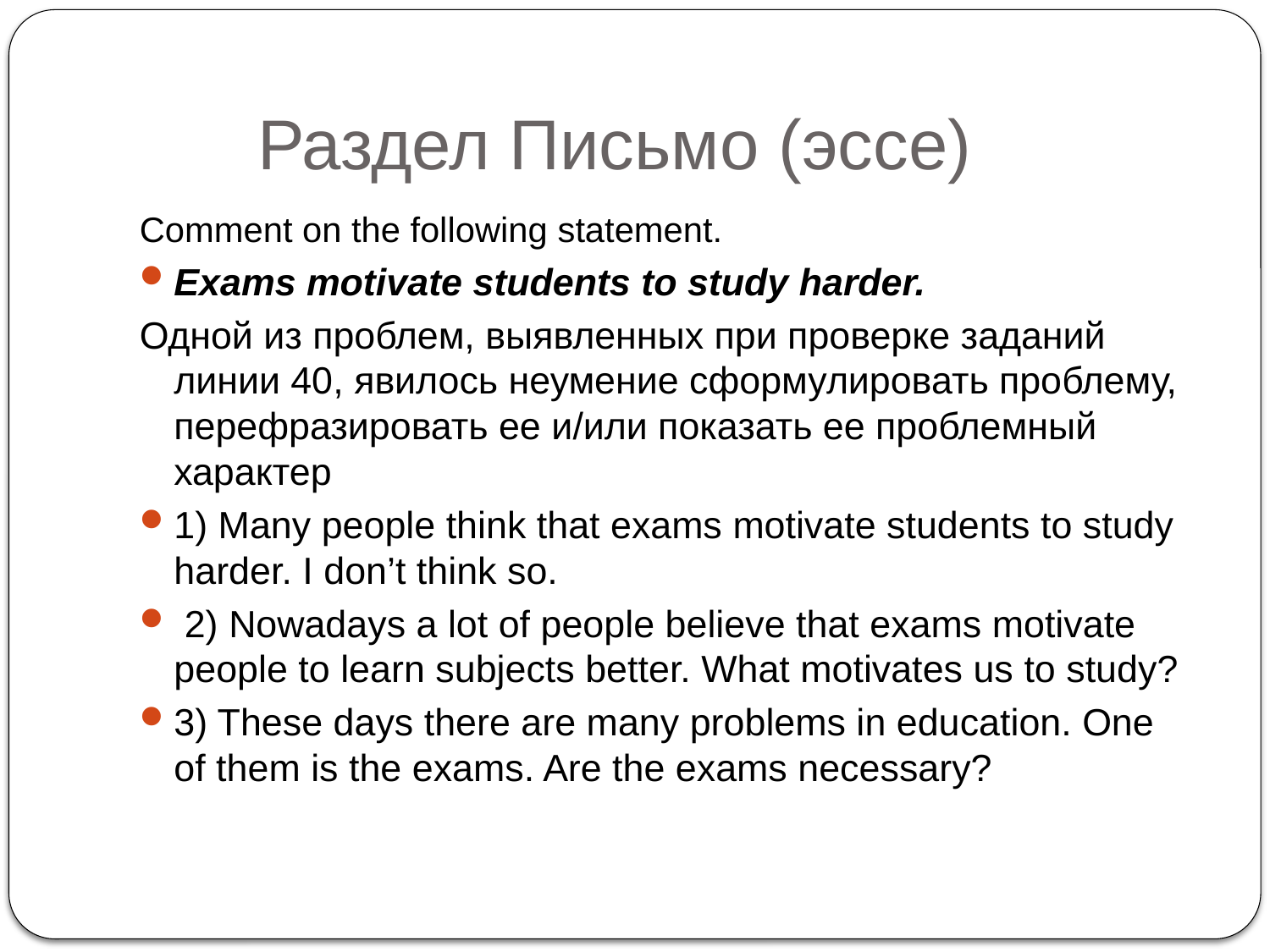

# Раздел Письмо (эссе)
Comment on the following statement.
Exams motivate students to study harder.
Одной из проблем, выявленных при проверке заданий линии 40, явилось неумение сформулировать проблему, перефразировать ее и/или показать ее проблемный характер
1) Many people think that exams motivate students to study harder. I don’t think so.
 2) Nowadays a lot of people believe that exams motivate people to learn subjects better. What motivates us to study?
3) These days there are many problems in education. One of them is the exams. Are the exams necessary?